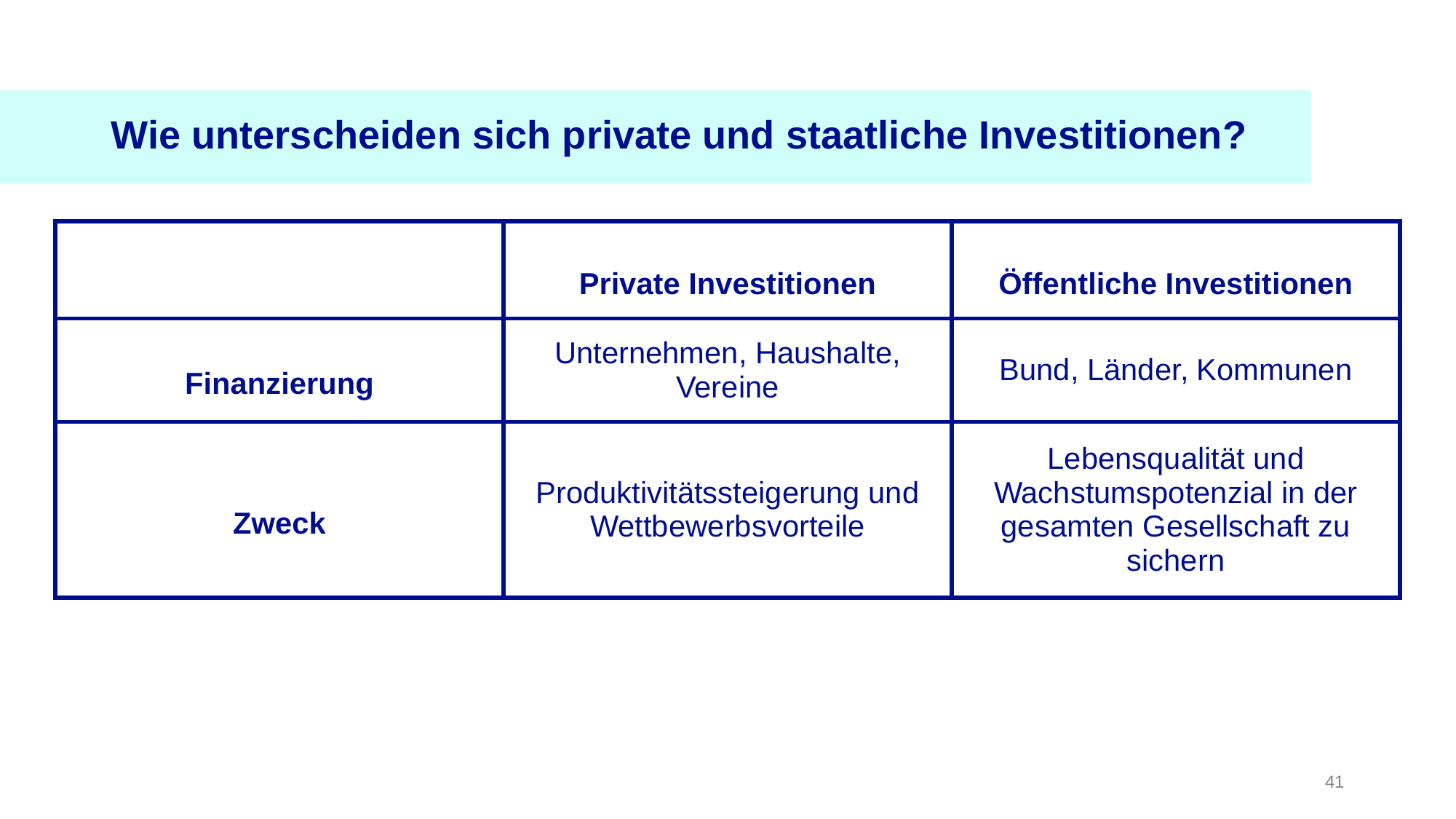

Wie unterscheiden sich private und staatliche Investitionen?

|  | Private Investitionen | Öffentliche Investitionen |
| --- | --- | --- |
| Finanzierung | Unternehmen, Haushalte, Vereine | Bund, Länder, Kommunen |
| Zweck | Produktivitätssteigerung und Wettbewerbsvorteile | Lebensqualität und Wachstumspotenzial in der gesamten Gesellschaft zu sichern |

41